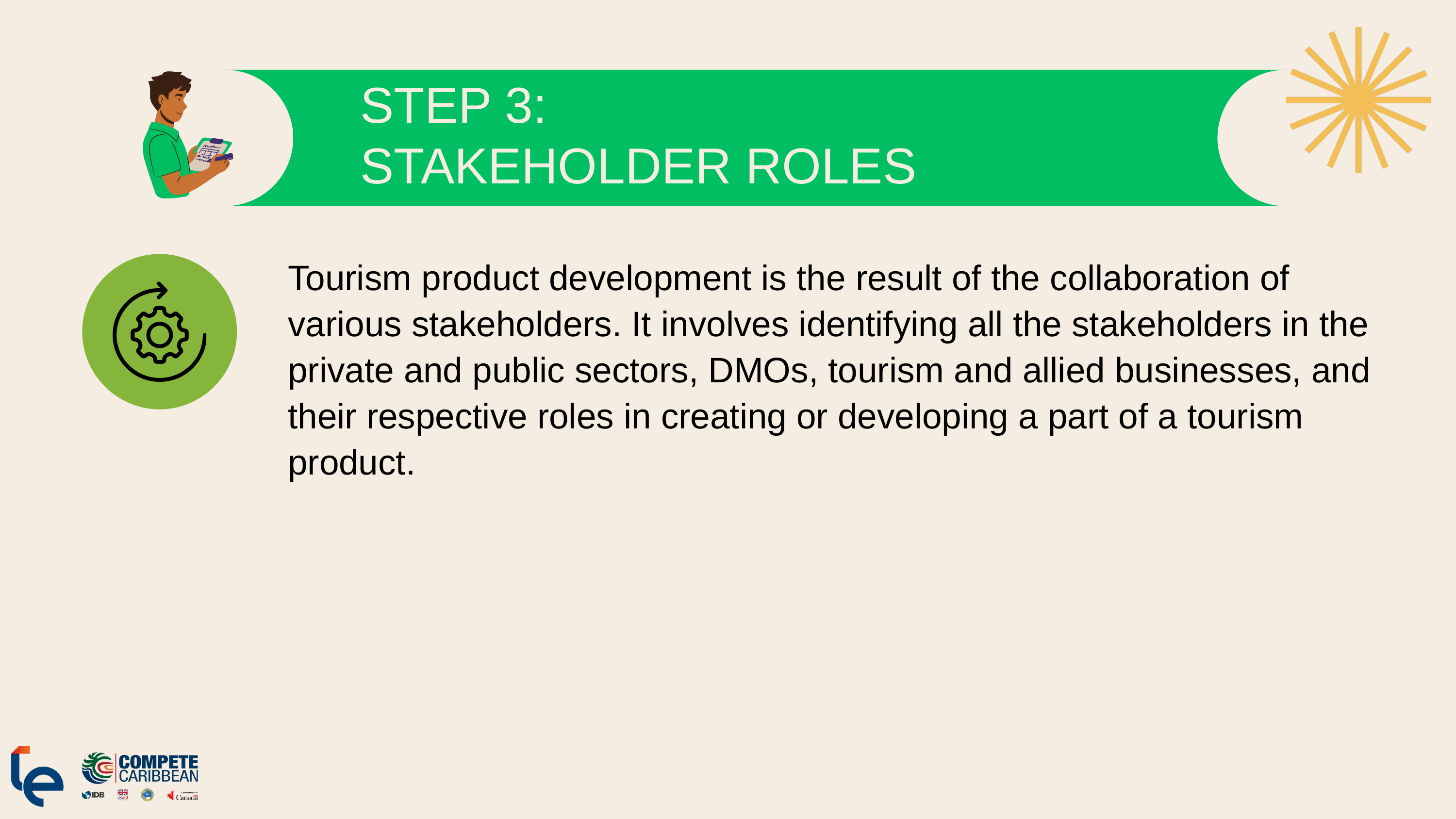

STEP 3:
STAKEHOLDER ROLES
Tourism product development is the result of the collaboration of various stakeholders. It involves identifying all the stakeholders in the private and public sectors, DMOs, tourism and allied businesses, and their respective roles in creating or developing a part of a tourism product.